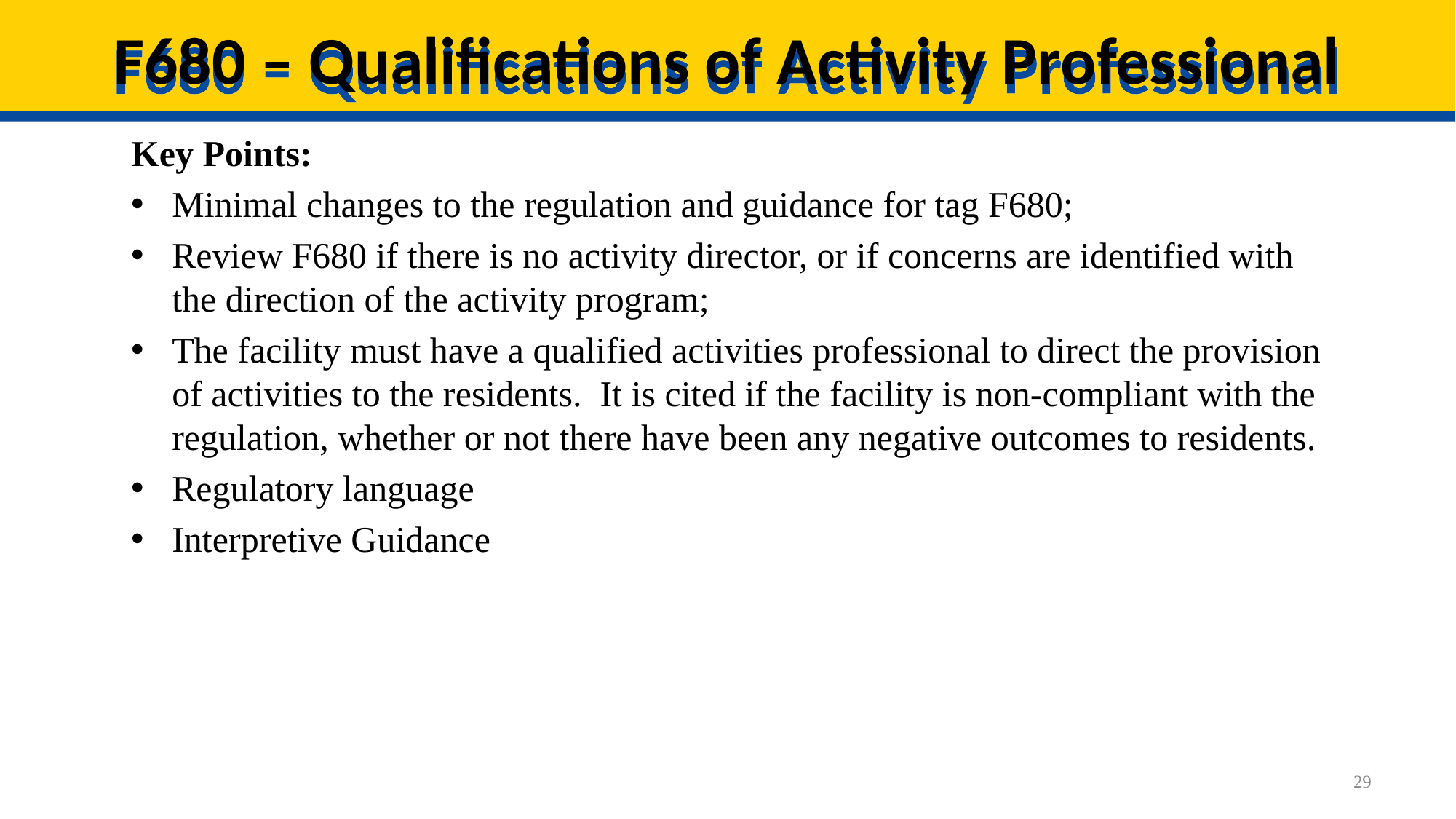

# F680 – Qualifications of Activity Professional
Key Points:
Minimal changes to the regulation and guidance for tag F680;
Review F680 if there is no activity director, or if concerns are identified with the direction of the activity program;
The facility must have a qualified activities professional to direct the provision of activities to the residents.  It is cited if the facility is non-compliant with the regulation, whether or not there have been any negative outcomes to residents.
Regulatory language
Interpretive Guidance

29